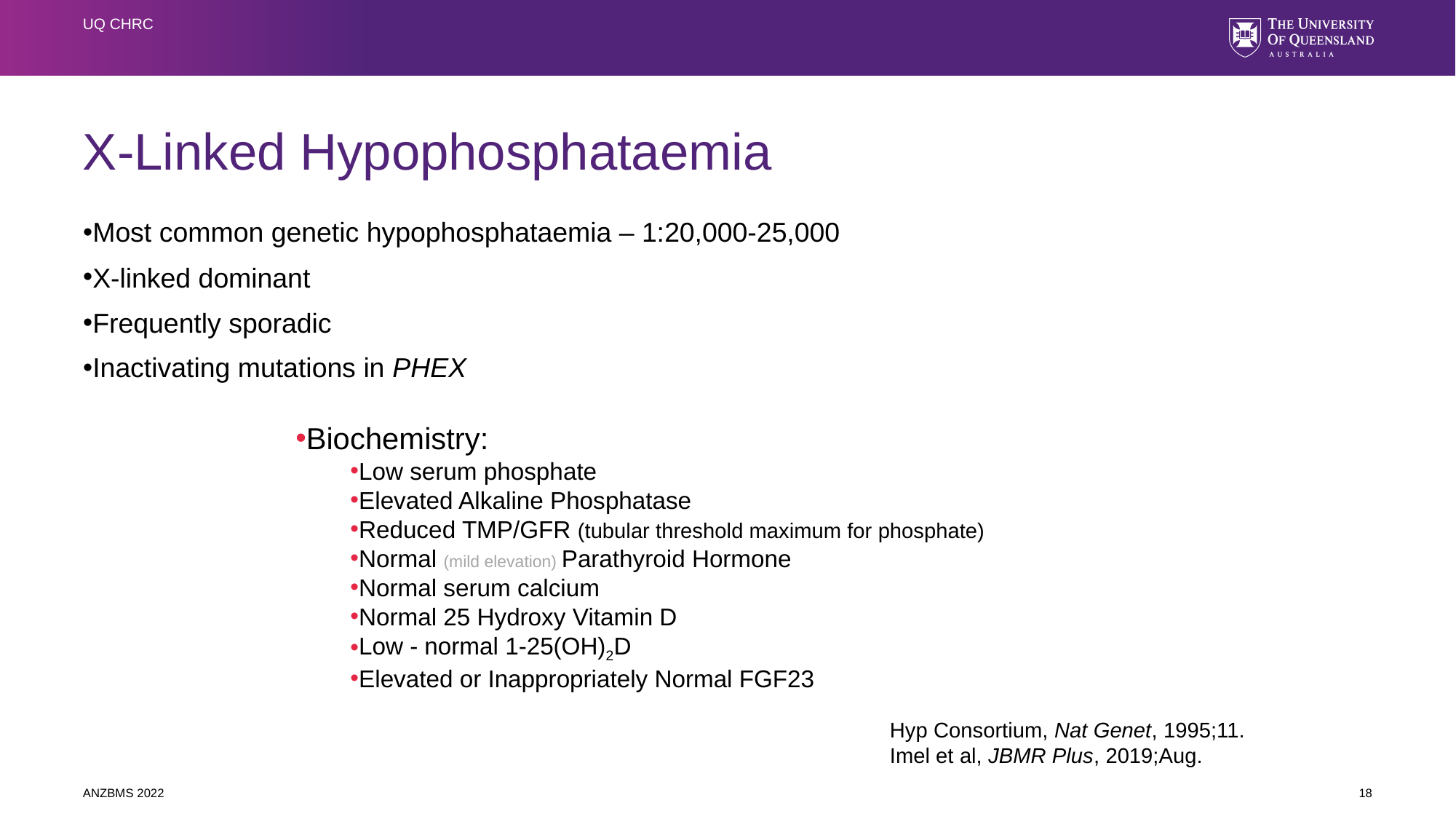

UQ CHRC
# X-Linked Hypophosphataemia
Most common genetic hypophosphataemia – 1:20,000-25,000
X-linked dominant
Frequently sporadic
Inactivating mutations in PHEX
Biochemistry:
Low serum phosphate
Elevated Alkaline Phosphatase
Reduced TMP/GFR (tubular threshold maximum for phosphate)
Normal (mild elevation) Parathyroid Hormone
Normal serum calcium
Normal 25 Hydroxy Vitamin D
Low - normal 1-25(OH)2D
Elevated or Inappropriately Normal FGF23
Hyp Consortium, Nat Genet, 1995;11.
Imel et al, JBMR Plus, 2019;Aug.
ANZBMS 2022
18